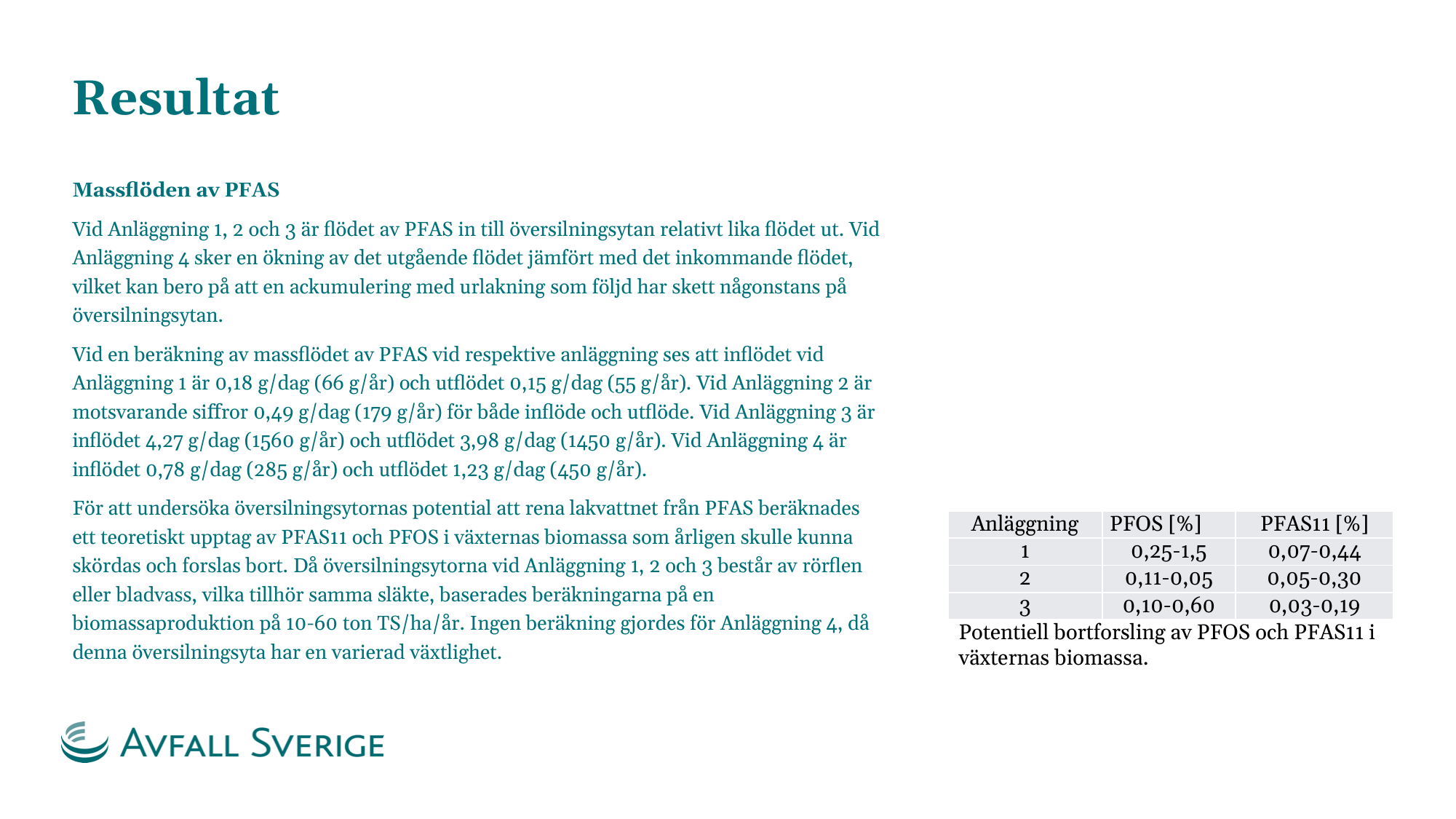

# Resultat
Massflöden av PFAS
Vid Anläggning 1, 2 och 3 är flödet av PFAS in till översilningsytan relativt lika flödet ut. Vid Anläggning 4 sker en ökning av det utgående flödet jämfört med det inkommande flödet, vilket kan bero på att en ackumulering med urlakning som följd har skett någonstans på översilningsytan.
Vid en beräkning av massflödet av PFAS vid respektive anläggning ses att inflödet vid Anläggning 1 är 0,18 g/dag (66 g/år) och utflödet 0,15 g/dag (55 g/år). Vid Anläggning 2 är motsvarande siﬀror 0,49 g/dag (179 g/år) för både inflöde och utflöde. Vid Anläggning 3 är inflödet 4,27 g/dag (1560 g/år) och utflödet 3,98 g/dag (1450 g/år). Vid Anläggning 4 är inflödet 0,78 g/dag (285 g/år) och utflödet 1,23 g/dag (450 g/år).
För att undersöka översilningsytornas potential att rena lakvattnet från PFAS beräknades ett teoretiskt upptag av PFAS11 och PFOS i växternas biomassa som årligen skulle kunna skördas och forslas bort. Då översilningsytorna vid Anläggning 1, 2 och 3 består av rörflen eller bladvass, vilka tillhör samma släkte, baserades beräkningarna på en biomassaproduktion på 10-60 ton TS/ha/år. Ingen beräkning gjordes för Anläggning 4, då denna översilningsyta har en varierad växtlighet.

| Anläggning | PFOS [%] | PFAS11 [%] |
| --- | --- | --- |
| 1 | 0,25-1,5 | 0,07-0,44 |
| 2 | 0,11-0,05 | 0,05-0,30 |
| 3 | 0,10-0,60 | 0,03-0,19 |
Potentiell bortforsling av PFOS och PFAS11 i växternas biomassa.